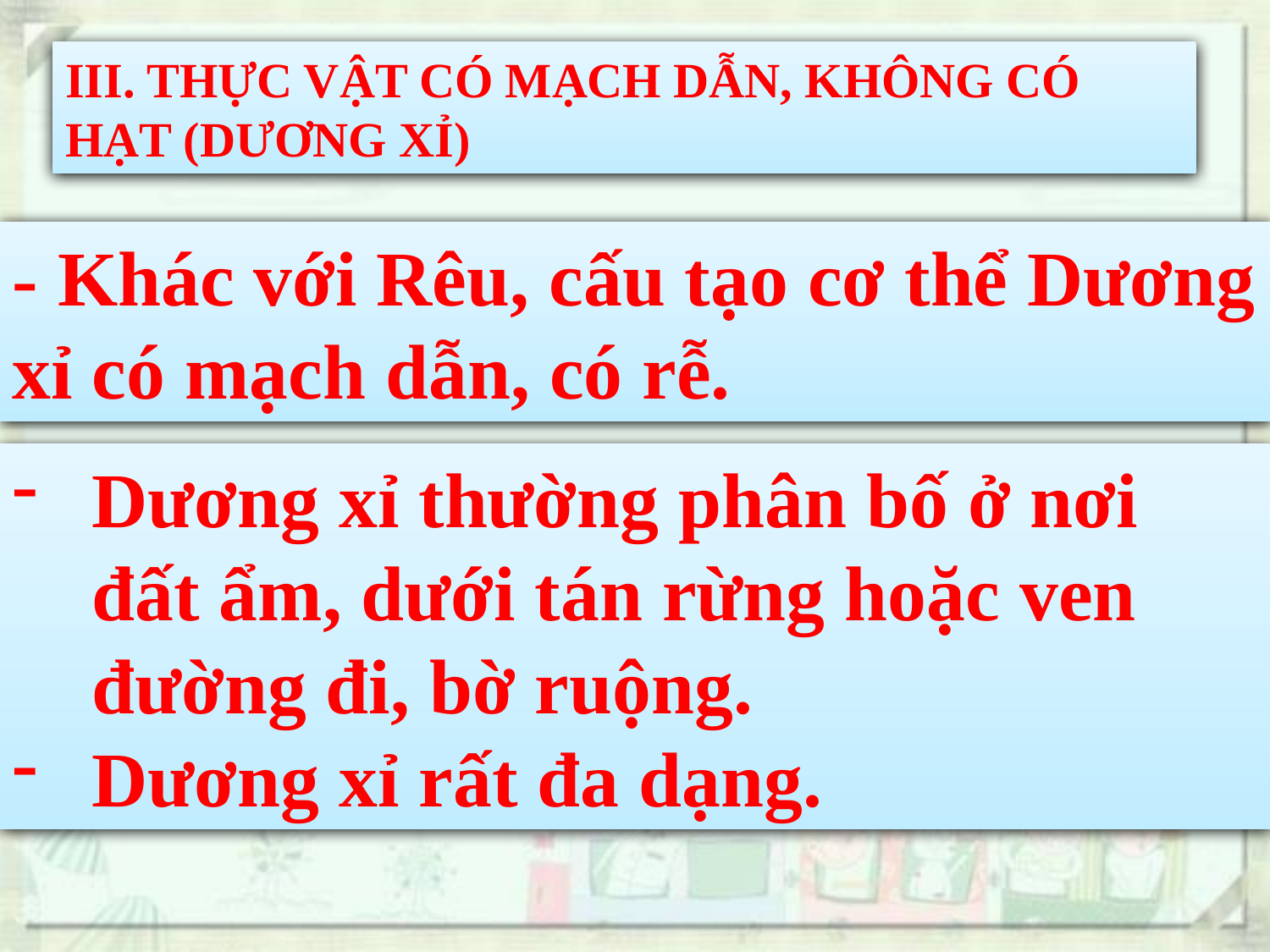

III. THỰC VẬT CÓ MẠCH DẪN, KHÔNG CÓ HẠT (DƯƠNG XỈ)
- Khác với Rêu, cấu tạo cơ thể Dương xỉ có mạch dẫn, có rễ.
Dương xỉ thường phân bố ở nơi đất ẩm, dưới tán rừng hoặc ven đường đi, bờ ruộng.
Dương xỉ rất đa dạng.